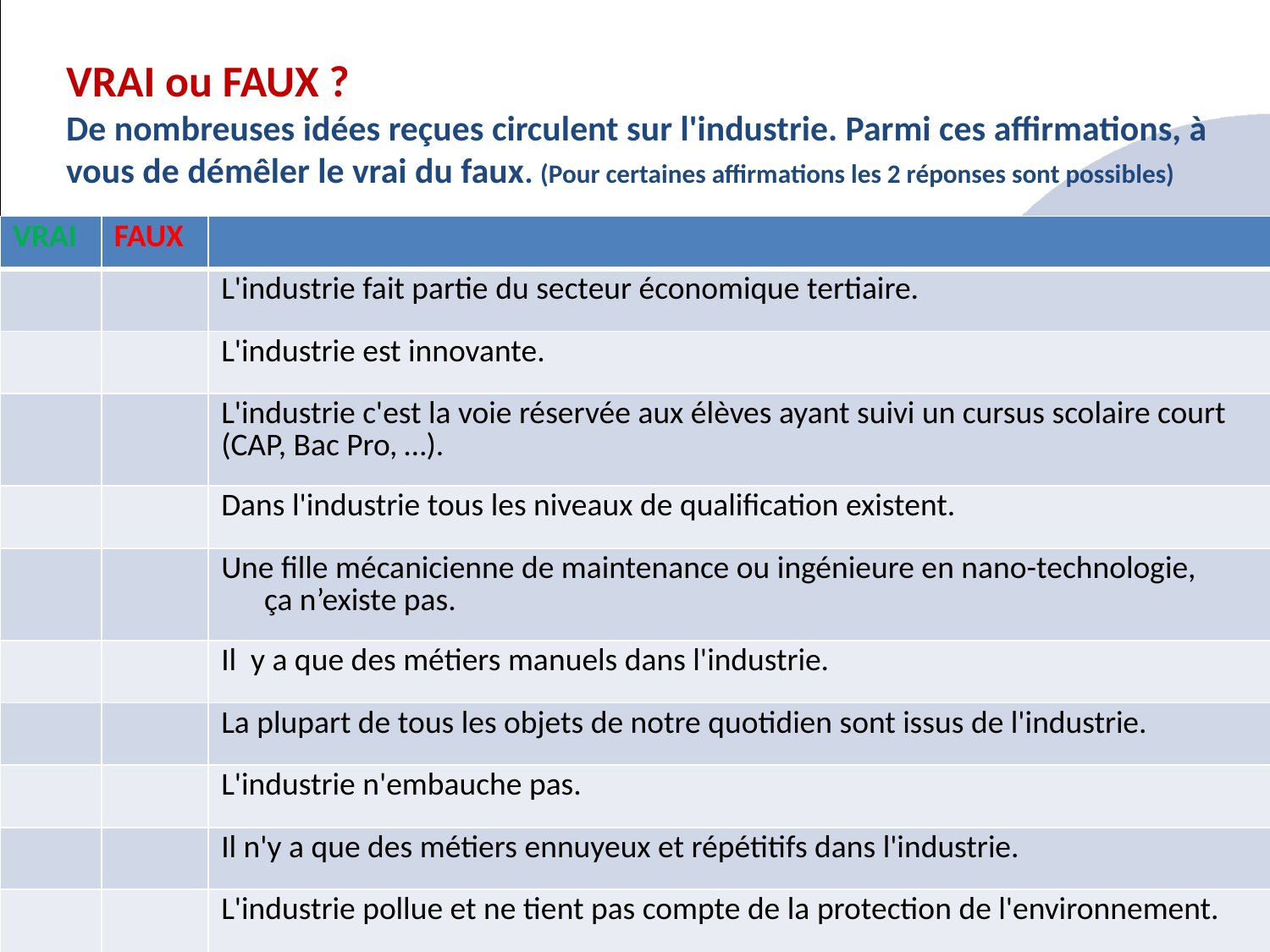

VRAI ou FAUX ?
De nombreuses idées reçues circulent sur l'industrie. Parmi ces affirmations, à vous de démêler le vrai du faux. (Pour certaines affirmations les 2 réponses sont possibles)
| VRAI | FAUX |  |
| --- | --- | --- |
|  |  | L'industrie fait partie du secteur économique tertiaire. |
|  |  | L'industrie est innovante. |
|  |  | L'industrie c'est la voie réservée aux élèves ayant suivi un cursus scolaire court (CAP, Bac Pro, …). |
|  |  | Dans l'industrie tous les niveaux de qualification existent. |
|  |  | Une fille mécanicienne de maintenance ou ingénieure en nano-technologie, ça n’existe pas. |
|  |  | Il y a que des métiers manuels dans l'industrie. |
|  |  | La plupart de tous les objets de notre quotidien sont issus de l'industrie. |
|  |  | L'industrie n'embauche pas. |
|  |  | Il n'y a que des métiers ennuyeux et répétitifs dans l'industrie. |
|  |  | L'industrie pollue et ne tient pas compte de la protection de l'environnement. |